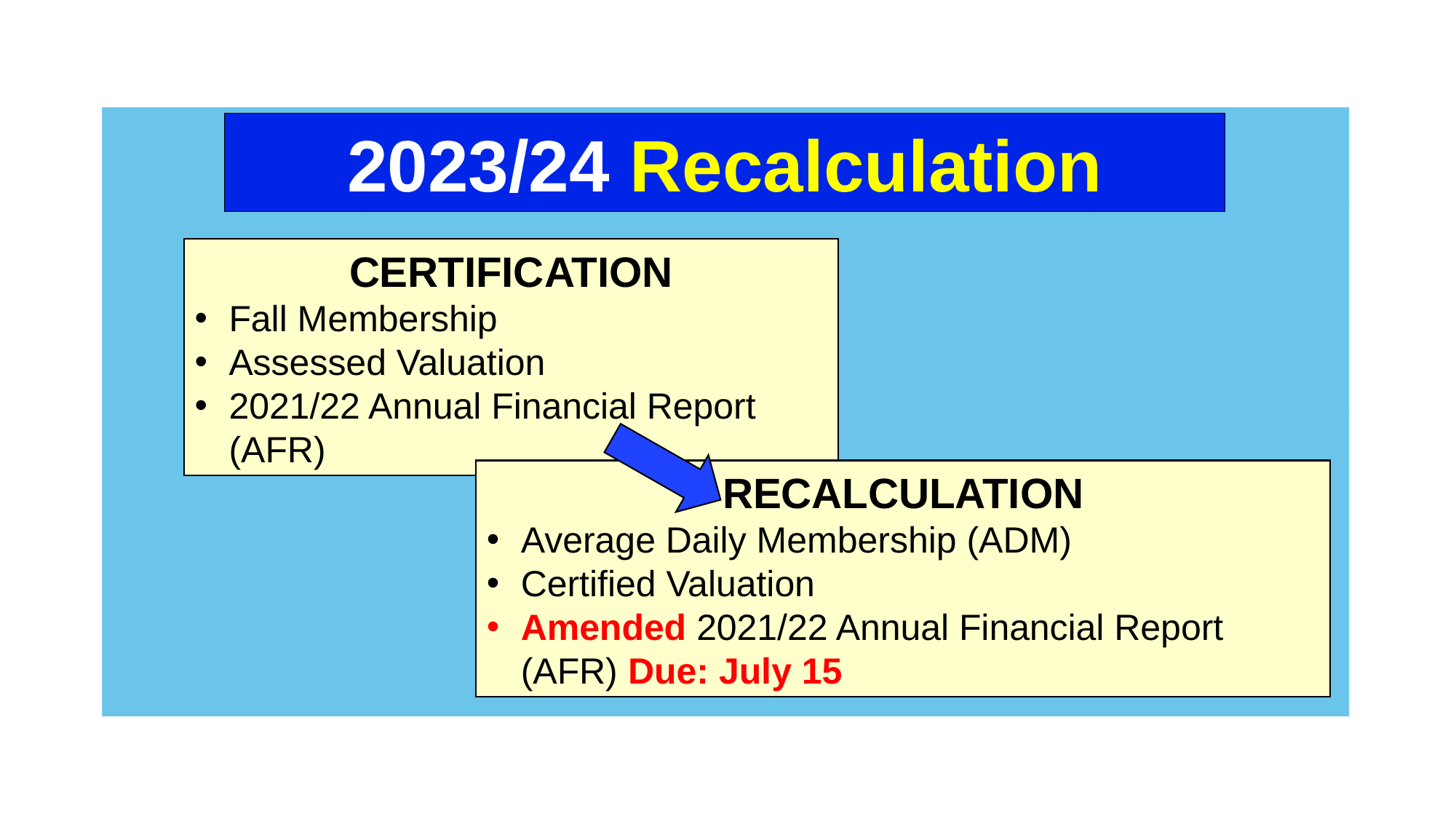

2023/24 Recalculation
CERTIFICATION
Fall Membership
Assessed Valuation
2021/22 Annual Financial Report (AFR)

RECALCULATION
Average Daily Membership (ADM)
Certified Valuation
Amended 2021/22 Annual Financial Report (AFR) Due: July 15